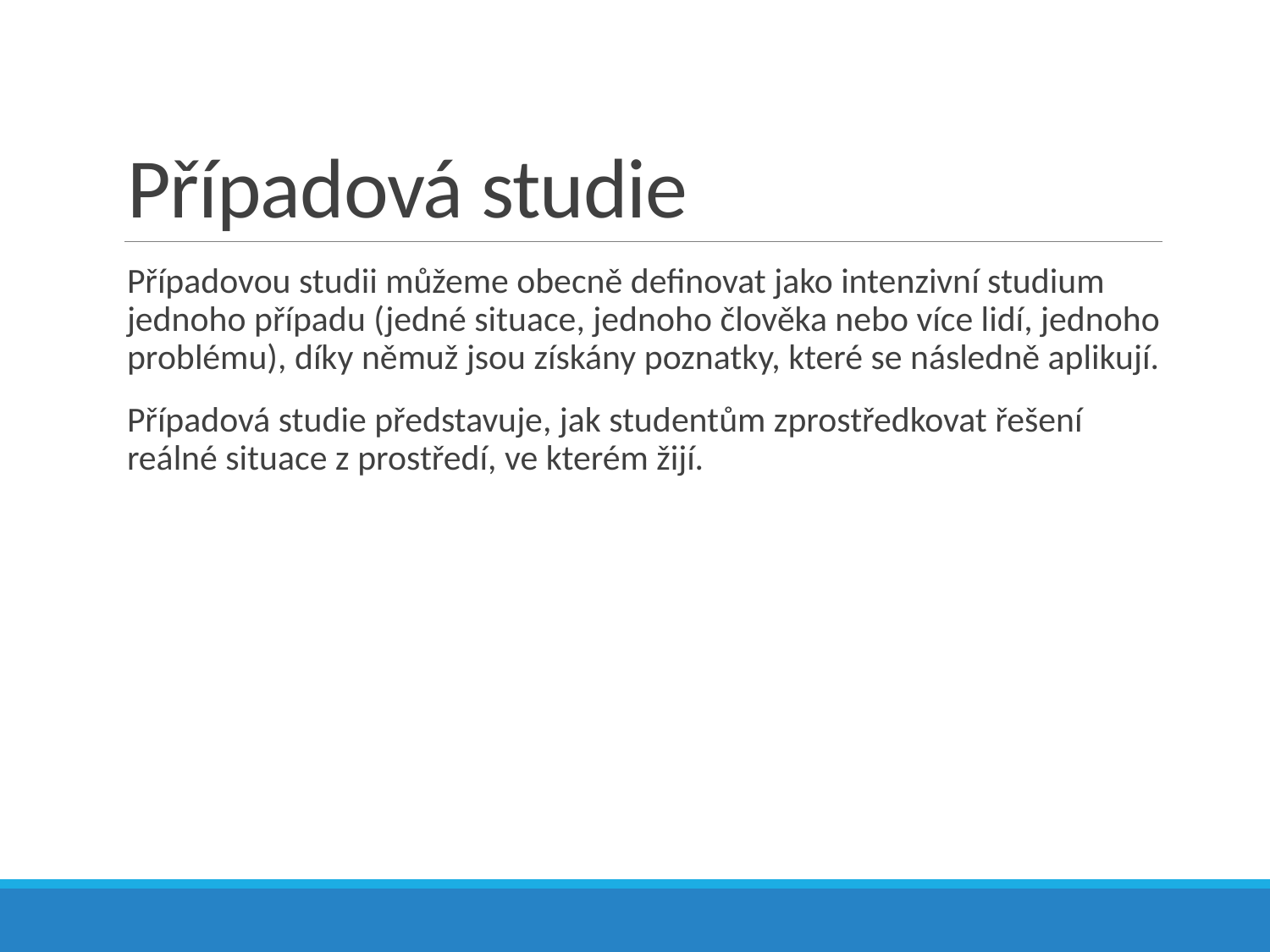

# Případová studie
Případovou studii můžeme obecně definovat jako intenzivní studium jednoho případu (jedné situace, jednoho člověka nebo více lidí, jednoho problému), díky němuž jsou získány poznatky, které se následně aplikují.
Případová studie představuje, jak studentům zprostředkovat řešení reálné situace z prostředí, ve kterém žijí.